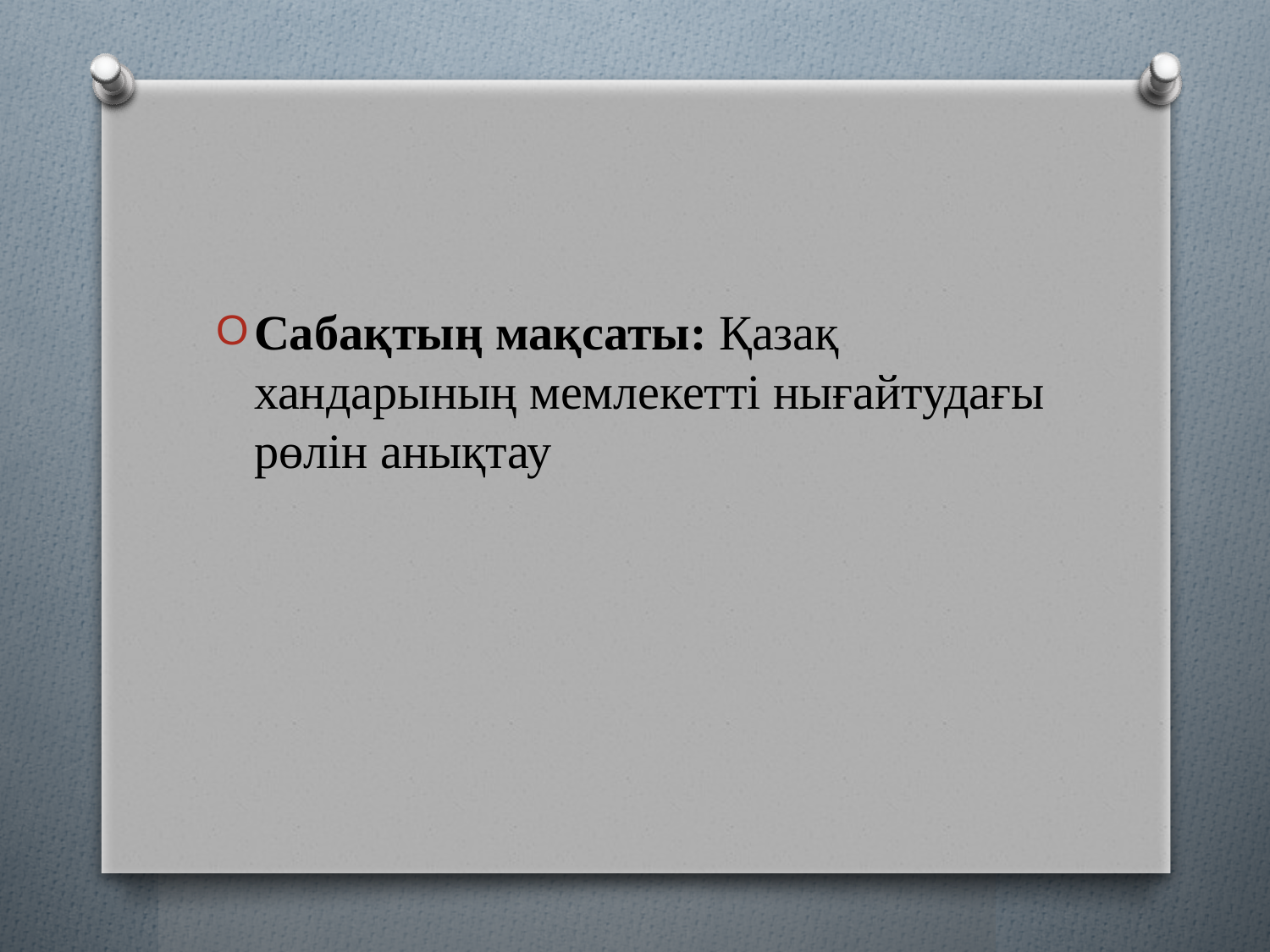

#
Сабақтың мақсаты: Қазақ хандарының мемлекетті нығайтудағы рөлін анықтау